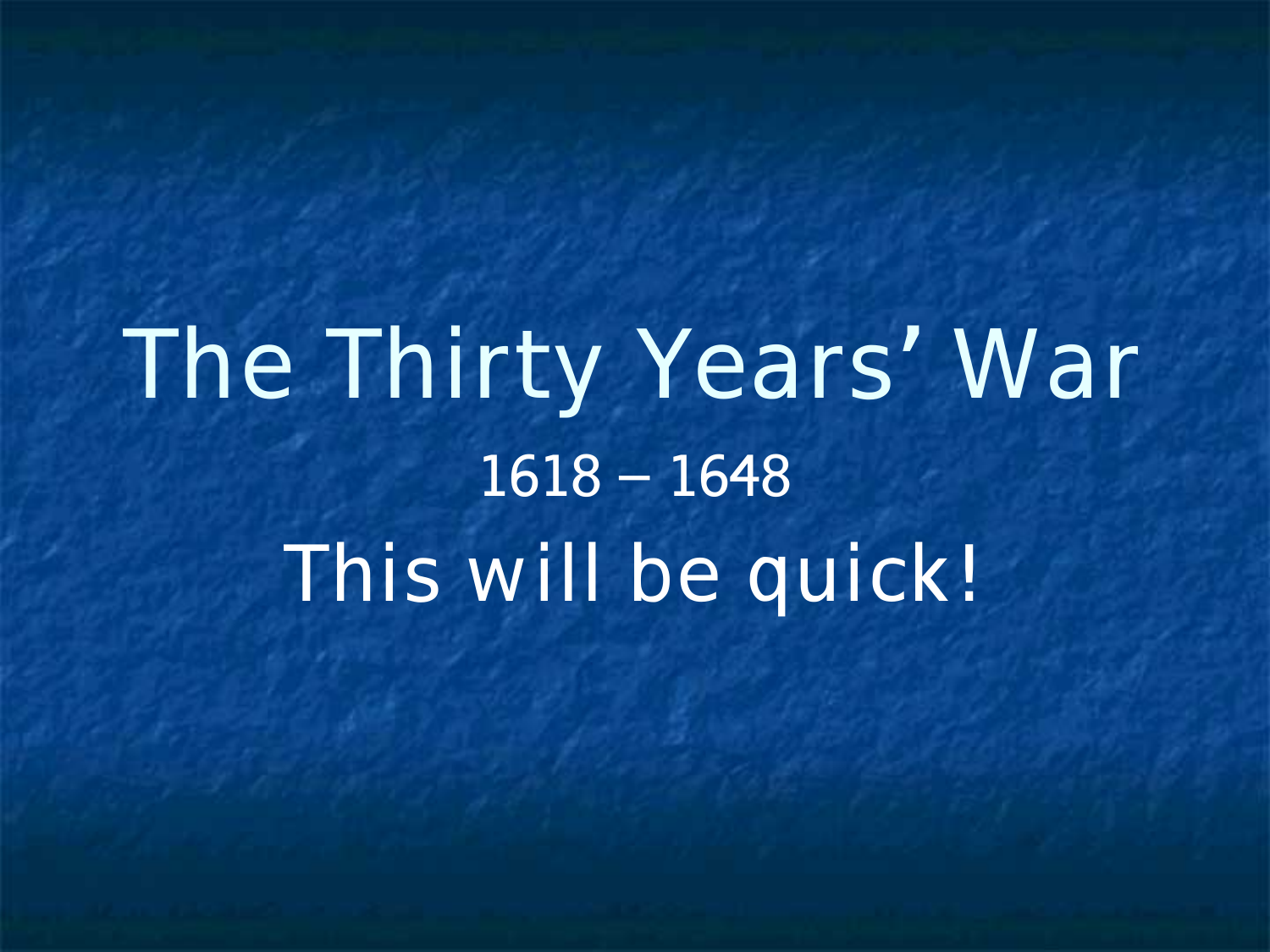

# The Thirty Years’ War
1618 – 1648
This will be quick!